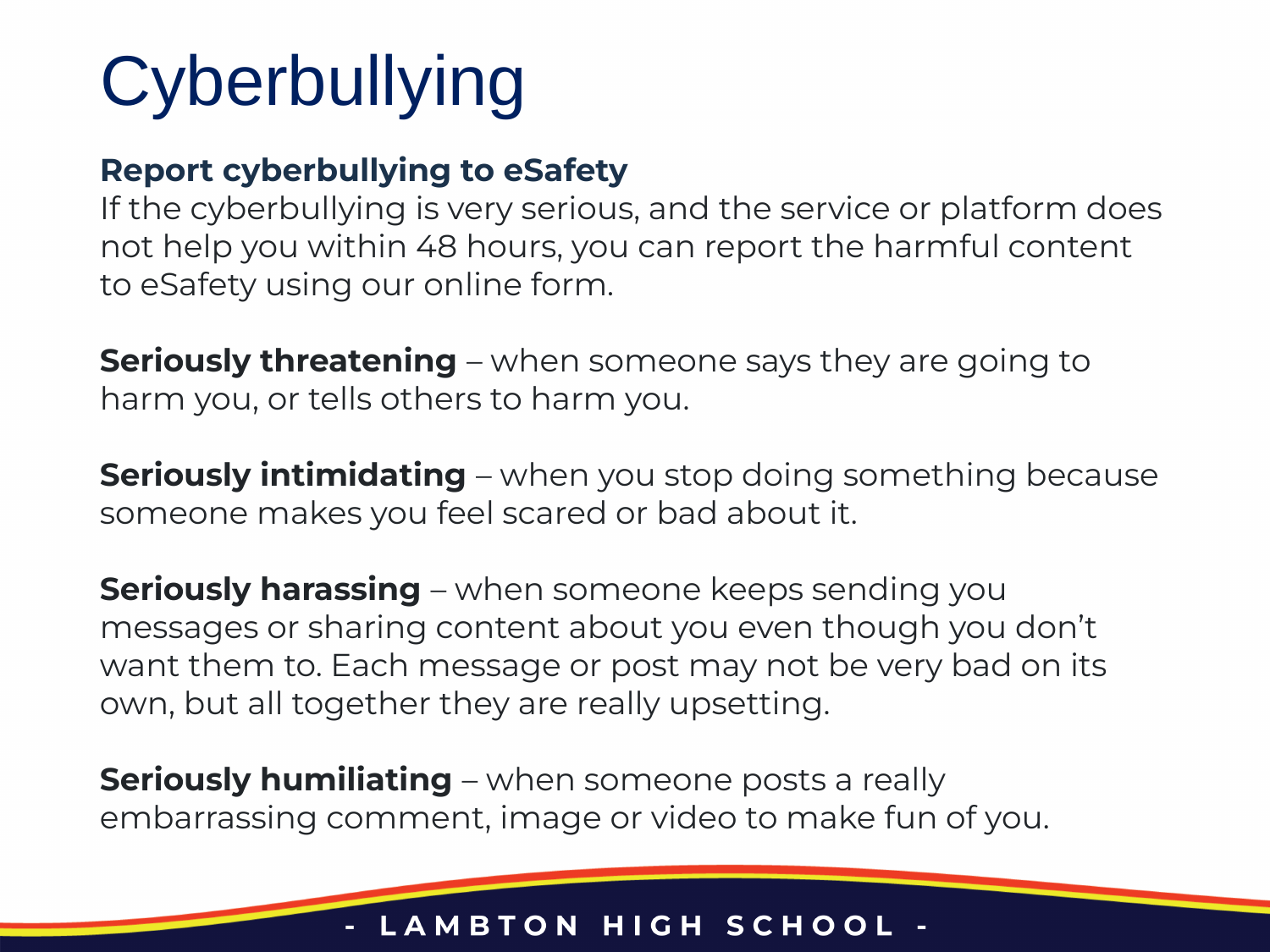

# Cyberbullying
Report cyberbullying to eSafety
If the cyberbullying is very serious, and the service or platform does not help you within 48 hours, you can report the harmful content to eSafety using our online form.

Seriously threatening – when someone says they are going to harm you, or tells others to harm you.

Seriously intimidating – when you stop doing something because someone makes you feel scared or bad about it.

Seriously harassing – when someone keeps sending you messages or sharing content about you even though you don’t want them to. Each message or post may not be very bad on its own, but all together they are really upsetting.

Seriously humiliating – when someone posts a really embarrassing comment, image or video to make fun of you.